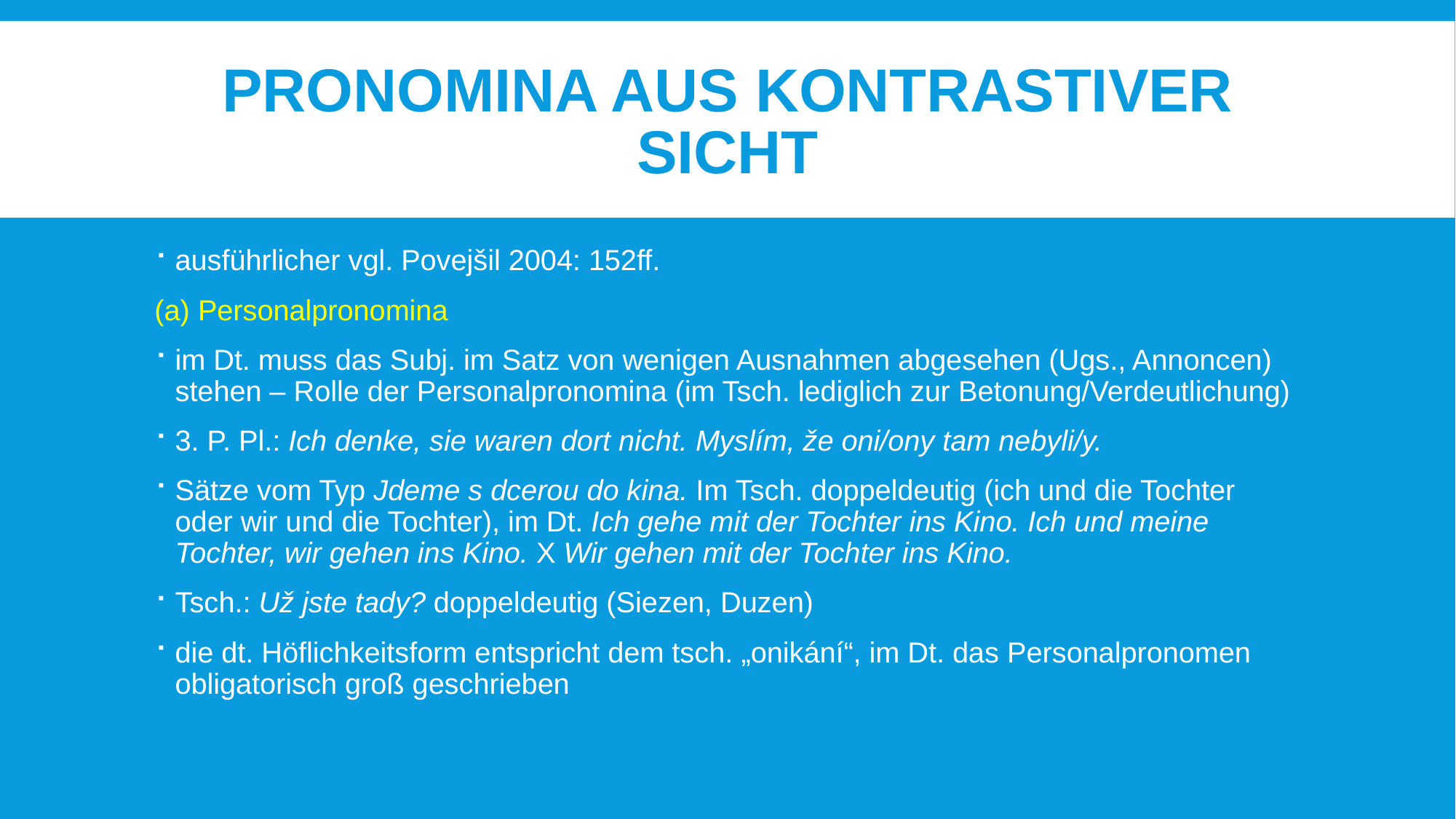

# Pronomina aus kontrastiver Sicht
ausführlicher vgl. Povejšil 2004: 152ff.
(a) Personalpronomina
im Dt. muss das Subj. im Satz von wenigen Ausnahmen abgesehen (Ugs., Annoncen) stehen – Rolle der Personalpronomina (im Tsch. lediglich zur Betonung/Verdeutlichung)
3. P. Pl.: Ich denke, sie waren dort nicht. Myslím, že oni/ony tam nebyli/y.
Sätze vom Typ Jdeme s dcerou do kina. Im Tsch. doppeldeutig (ich und die Tochter oder wir und die Tochter), im Dt. Ich gehe mit der Tochter ins Kino. Ich und meine Tochter, wir gehen ins Kino. X Wir gehen mit der Tochter ins Kino.
Tsch.: Už jste tady? doppeldeutig (Siezen, Duzen)
die dt. Höflichkeitsform entspricht dem tsch. „onikání“, im Dt. das Personalpronomen obligatorisch groß geschrieben